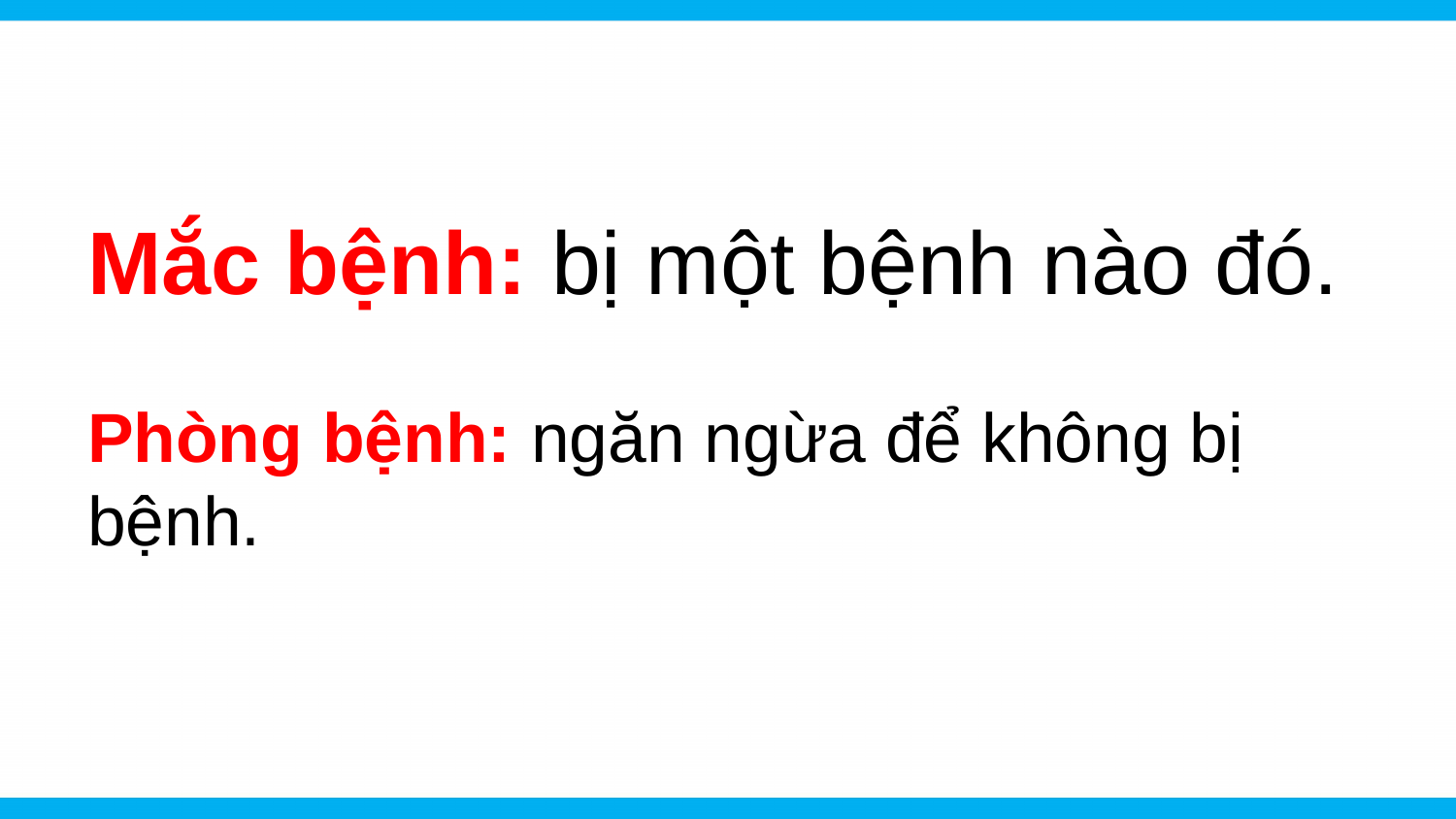

# Mắc bệnh: bị một bệnh nào đó.
Phòng bệnh: ngăn ngừa để không bị bệnh.